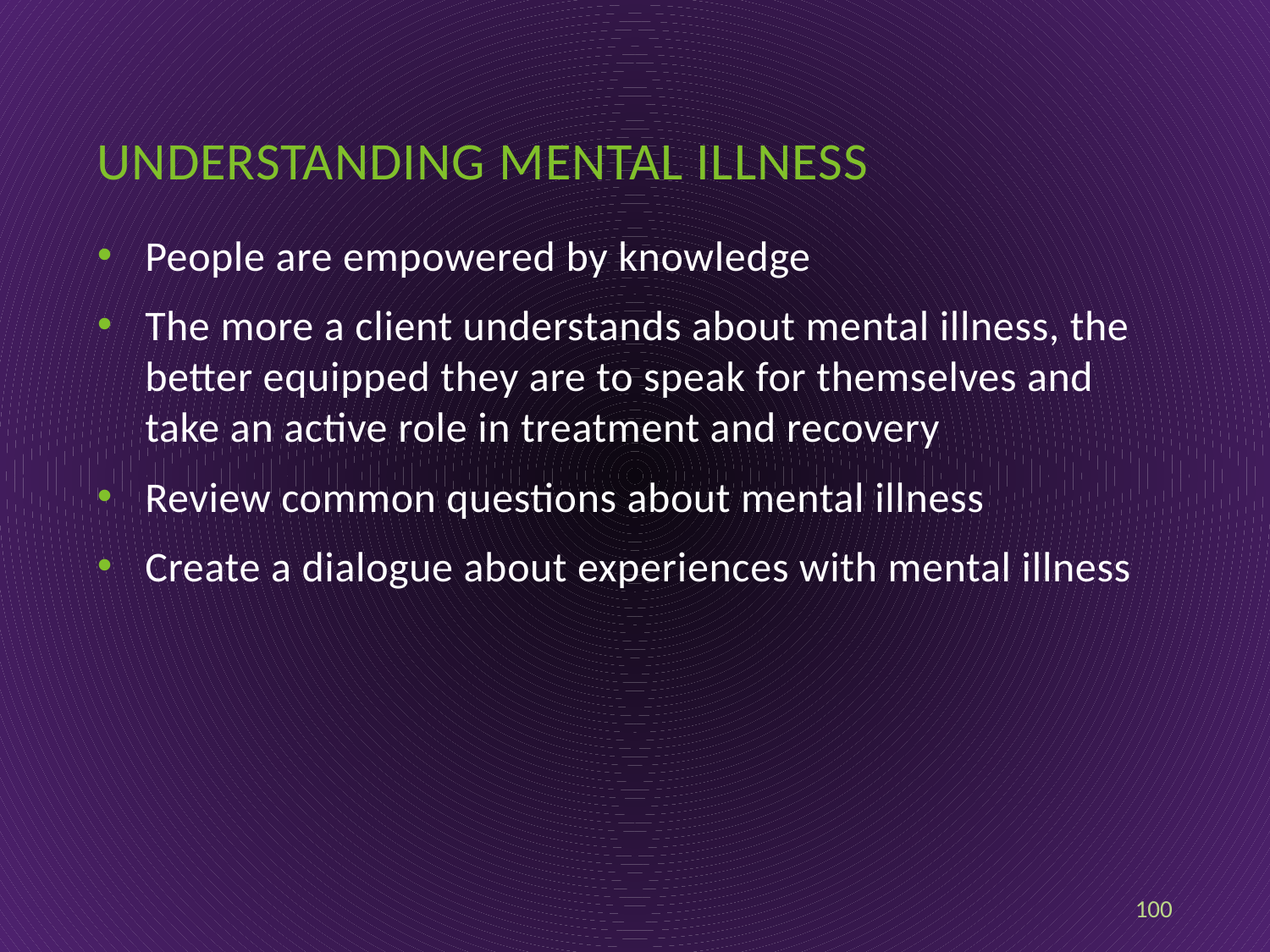

# Understanding mental illness
People are empowered by knowledge
The more a client understands about mental illness, the better equipped they are to speak for themselves and take an active role in treatment and recovery
Review common questions about mental illness
Create a dialogue about experiences with mental illness
100